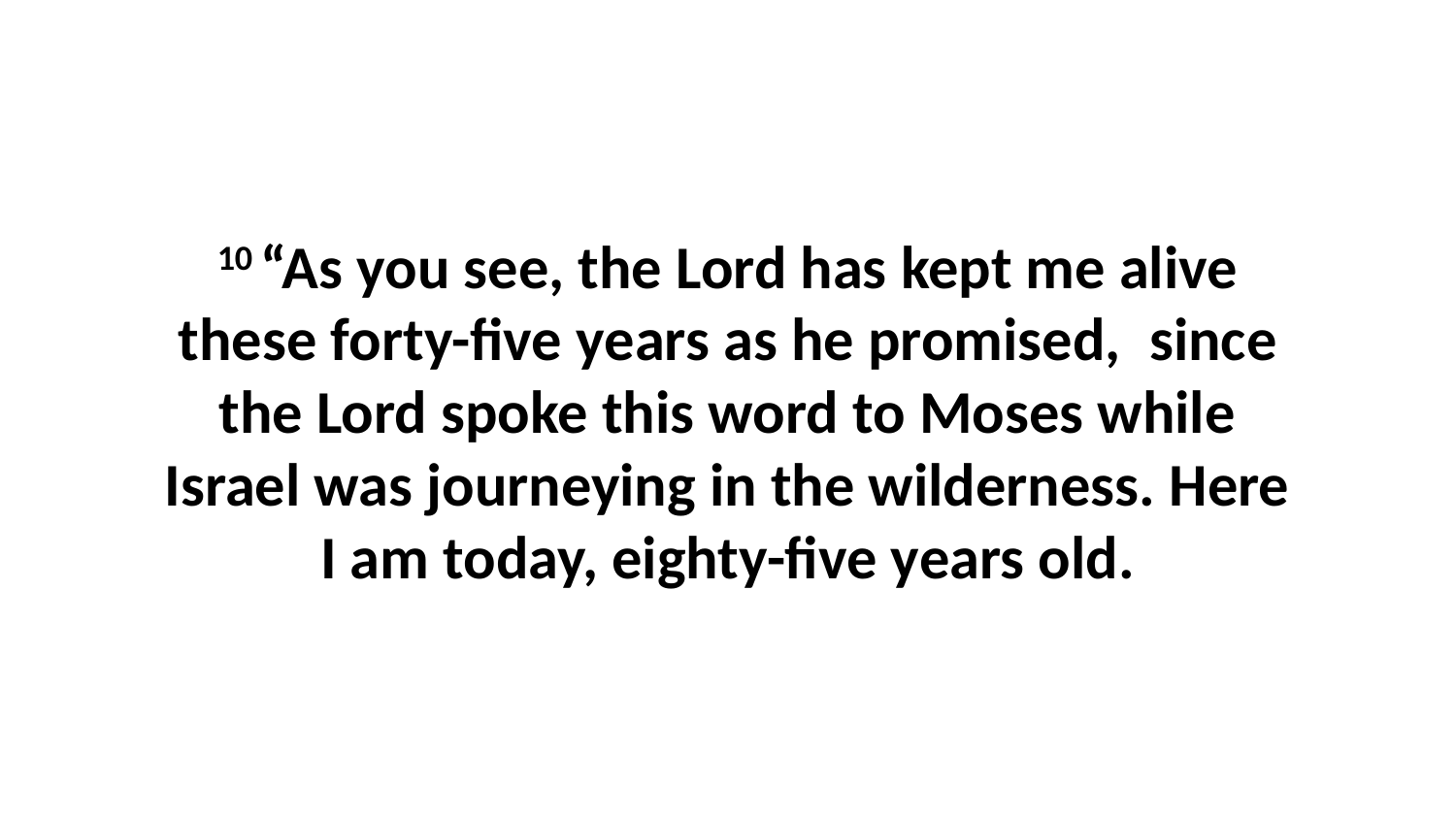

10 “As you see, the Lord has kept me alive these forty-five years as he promised,  since the Lord spoke this word to Moses while Israel was journeying in the wilderness. Here I am today, eighty-five years old.